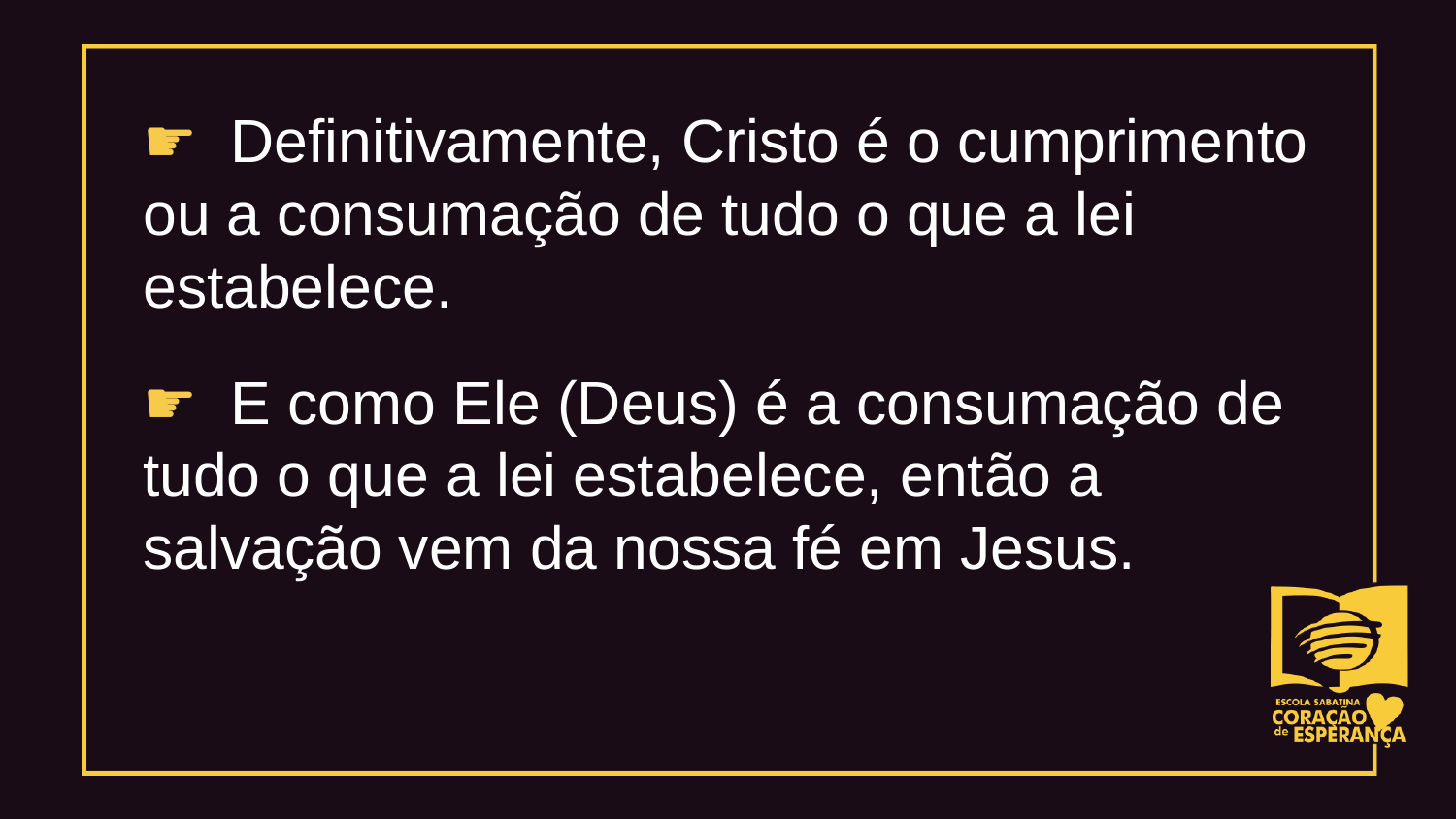

☛  Definitivamente, Cristo é o cumprimento ou a consumação de tudo o que a lei estabelece.

☛  E como Ele (Deus) é a consumação de tudo o que a lei estabelece, então a salvação vem da nossa fé em Jesus.